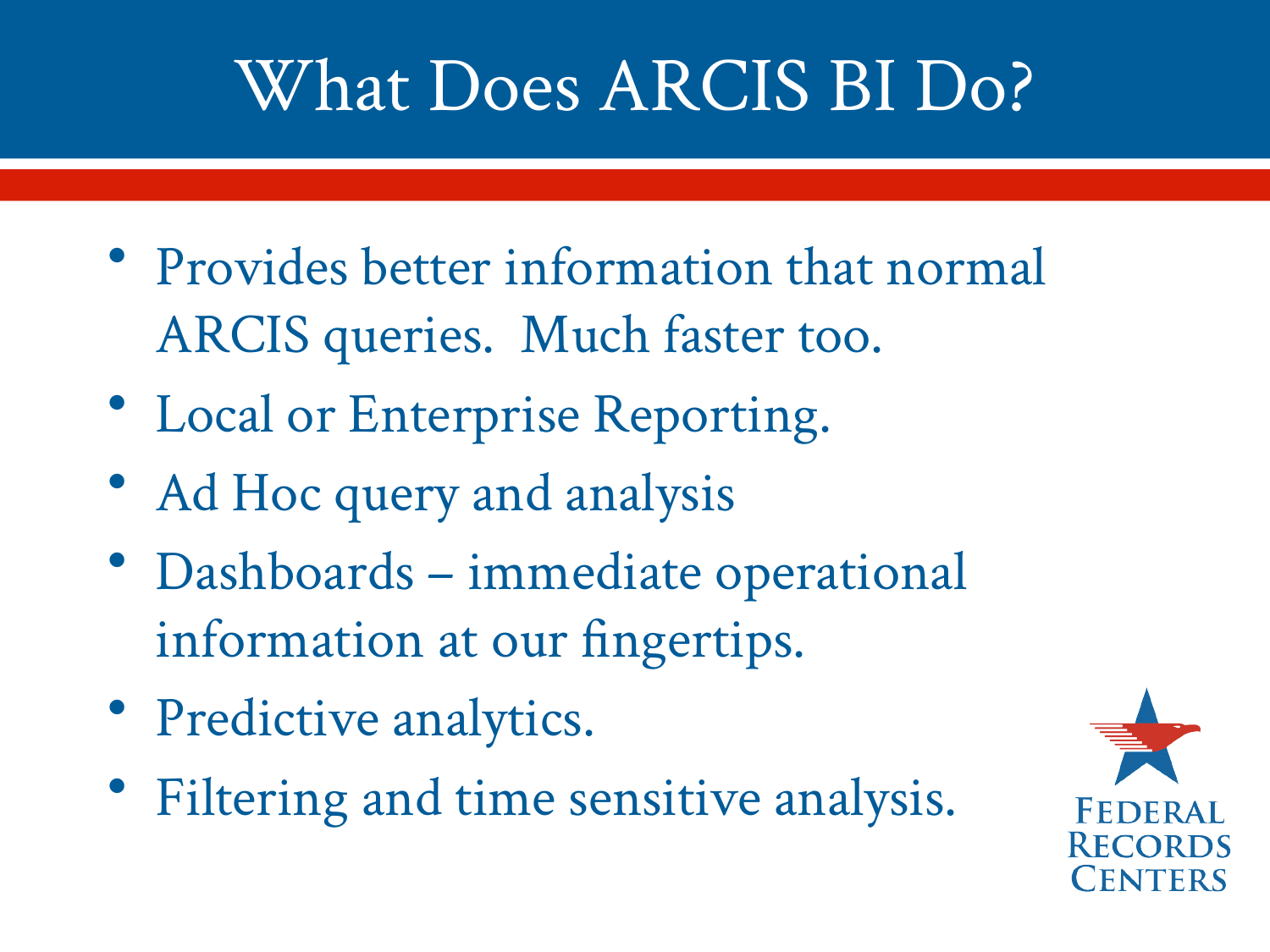

# What Does ARCIS BI Do?
Provides better information that normal ARCIS queries.  Much faster too.
Local or Enterprise Reporting.
Ad Hoc query and analysis
Dashboards – immediate operational information at our fingertips.
Predictive analytics.
Filtering and time sensitive analysis.